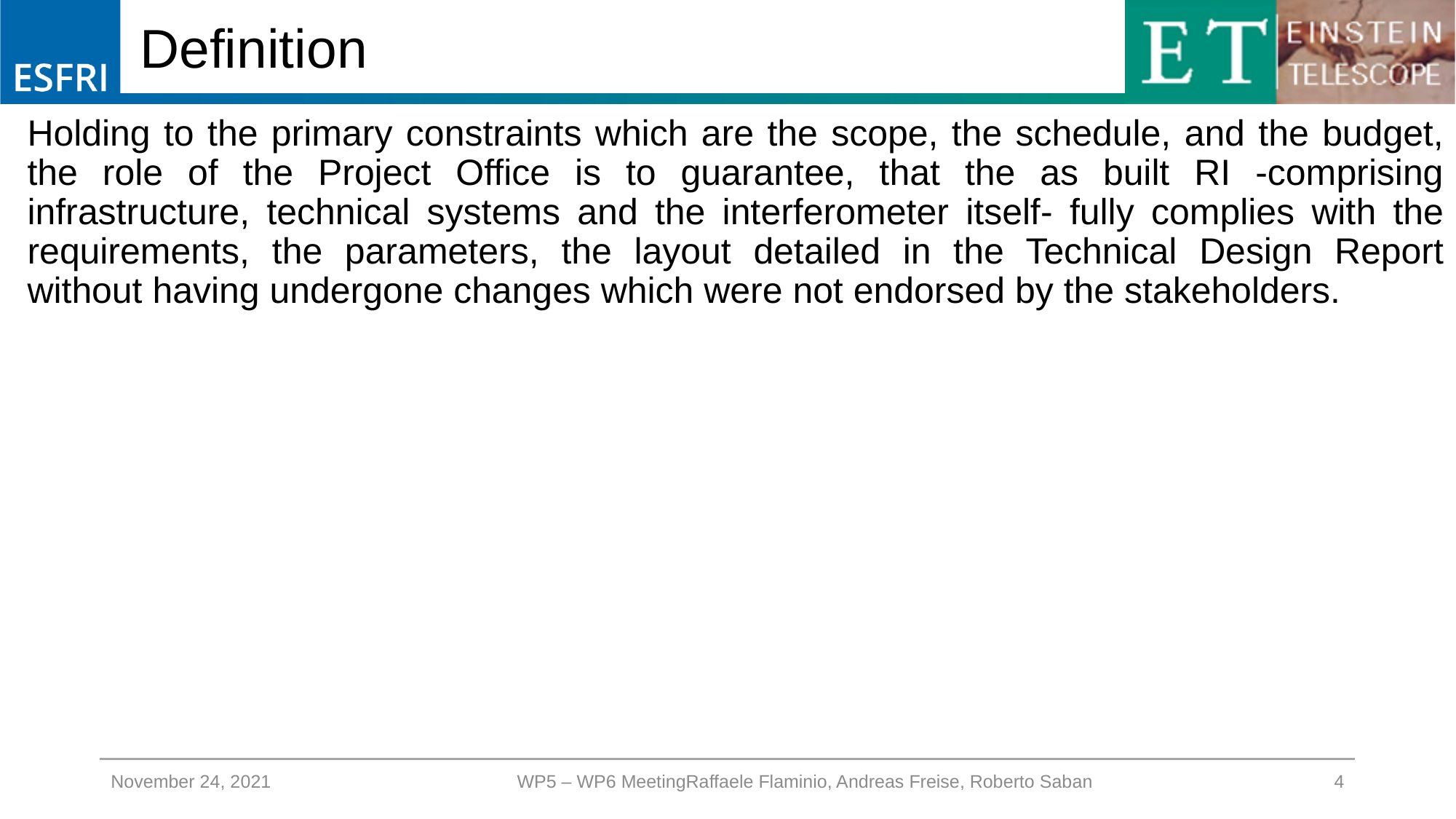

# Definition
Holding to the primary constraints which are the scope, the schedule, and the budget, the role of the Project Office is to guarantee, that the as built RI -comprising infrastructure, technical systems and the interferometer itself- fully complies with the requirements, the parameters, the layout detailed in the Technical Design Report without having undergone changes which were not endorsed by the stakeholders.
WP5 – WP6 Meeting			Raffaele Flaminio, Andreas Freise, Roberto Saban
November 24, 2021
4